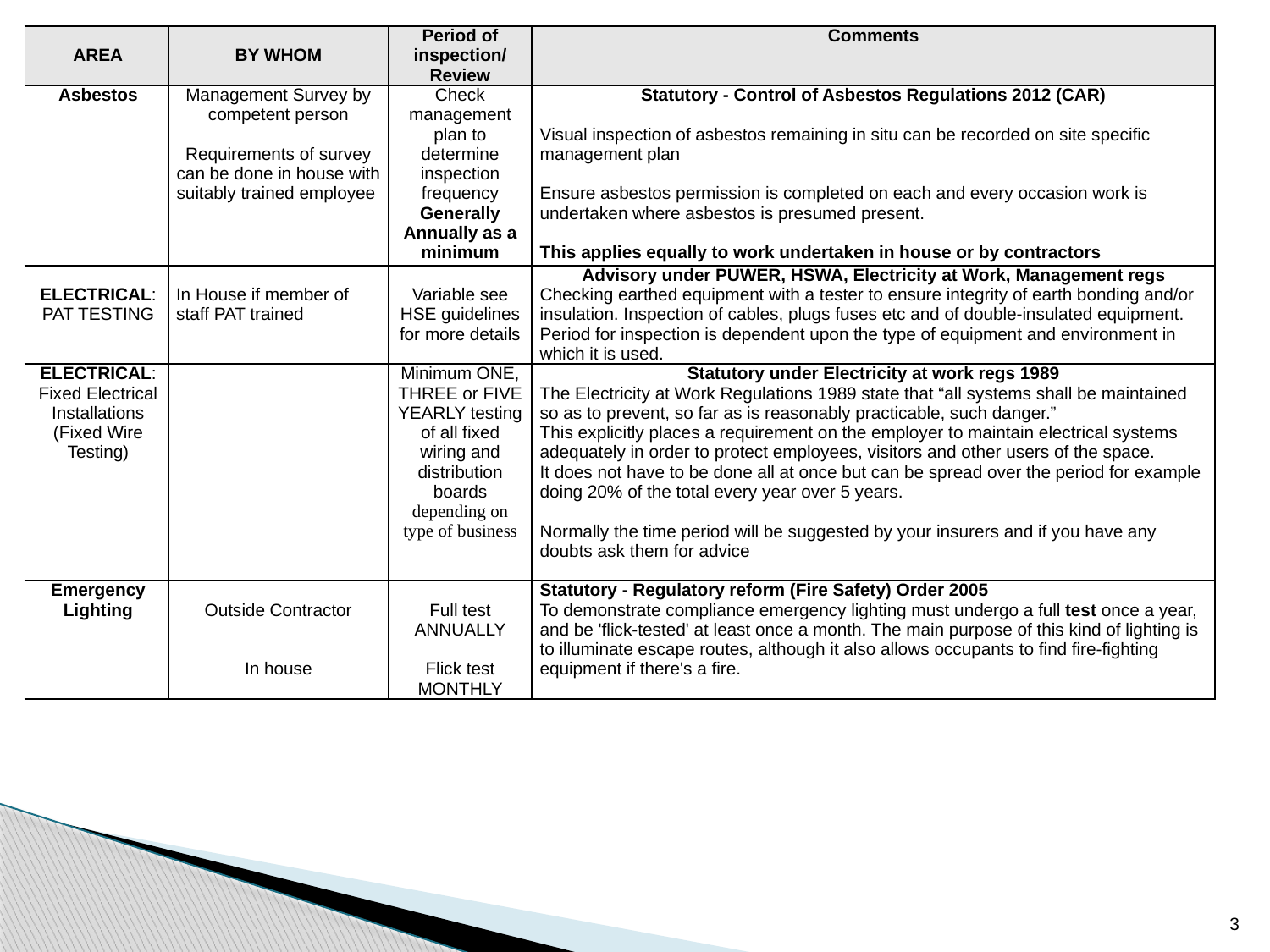

| AREA | BY WHOM | Period of inspection/ Review | Comments |
| --- | --- | --- | --- |
| Asbestos | Management Survey by competent person   Requirements of survey can be done in house with suitably trained employee | Check management plan to determine inspection frequency Generally Annually as a minimum | Statutory - Control of Asbestos Regulations 2012 (CAR)   Visual inspection of asbestos remaining in situ can be recorded on site specific management plan   Ensure asbestos permission is completed on each and every occasion work is undertaken where asbestos is presumed present. This applies equally to work undertaken in house or by contractors |
| ELECTRICAL: PAT TESTING | In House if member of staff PAT trained | Variable see HSE guidelines for more details | Advisory under PUWER, HSWA, Electricity at Work, Management regs Checking earthed equipment with a tester to ensure integrity of earth bonding and/or insulation. Inspection of cables, plugs fuses etc and of double-insulated equipment. Period for inspection is dependent upon the type of equipment and environment in which it is used. |
| ELECTRICAL: Fixed Electrical Installations (Fixed Wire Testing) |  | Minimum ONE, THREE or FIVE YEARLY testing of all fixed wiring and distribution boards depending on type of business | Statutory under Electricity at work regs 1989 The Electricity at Work Regulations 1989 state that “all systems shall be maintained so as to prevent, so far as is reasonably practicable, such danger.” This explicitly places a requirement on the employer to maintain electrical systems adequately in order to protect employees, visitors and other users of the space. It does not have to be done all at once but can be spread over the period for example doing 20% of the total every year over 5 years. Normally the time period will be suggested by your insurers and if you have any doubts ask them for advice |
| Emergency Lighting | Outside Contractor   In house | Full test ANNUALLY   Flick test MONTHLY | Statutory - Regulatory reform (Fire Safety) Order 2005 To demonstrate compliance emergency lighting must undergo a full test once a year, and be 'flick-tested' at least once a month. The main purpose of this kind of lighting is to illuminate escape routes, although it also allows occupants to find fire-fighting equipment if there's a fire. |
3